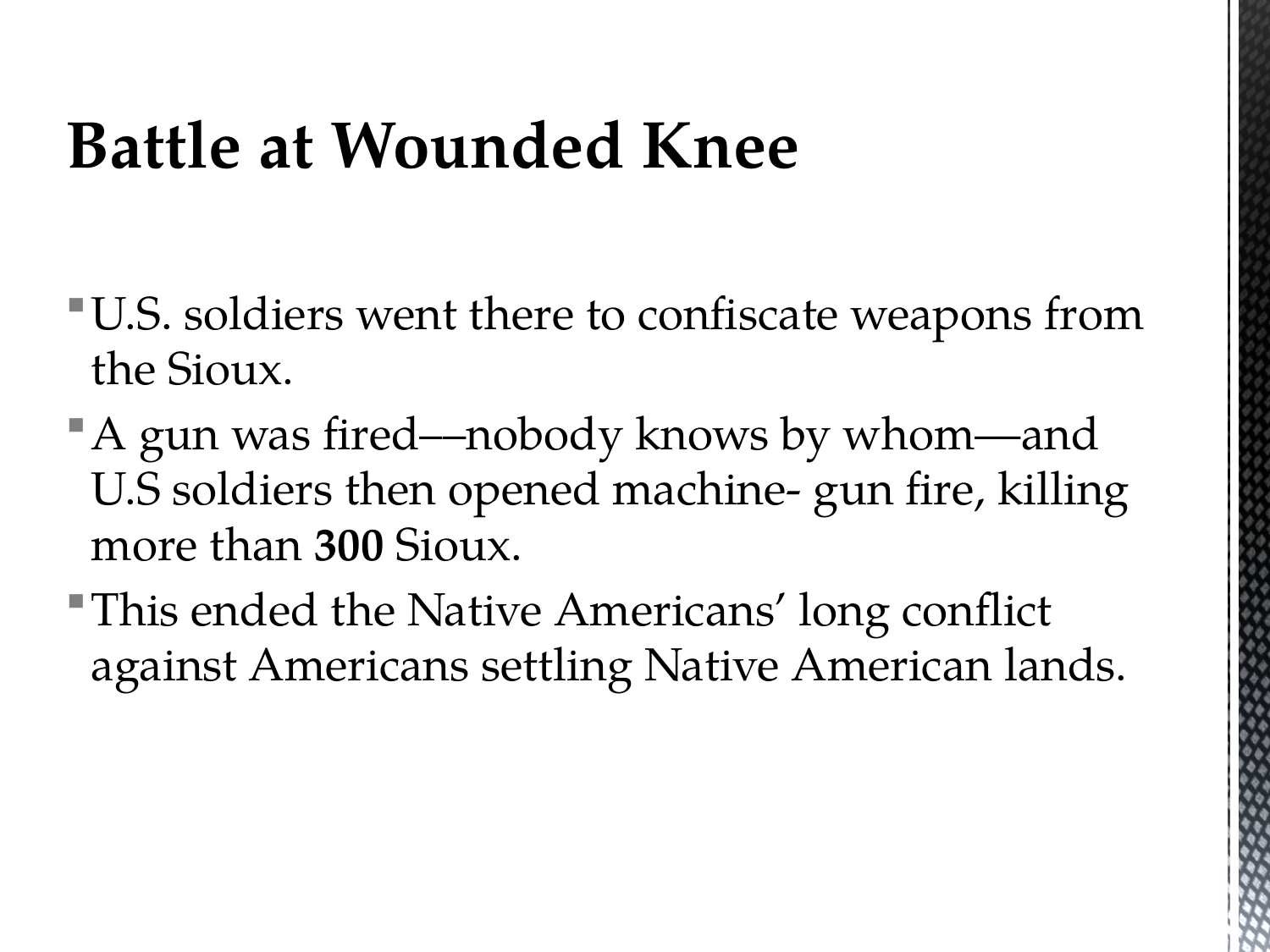

Battle at Wounded Knee

U.S. soldiers went there to confiscate weapons from the Sioux.
A gun was fired––nobody knows by whom––and U.S soldiers then opened machine- gun fire, killing more than 300 Sioux.
This ended the Native Americans’ long conflict against Americans settling Native American lands.